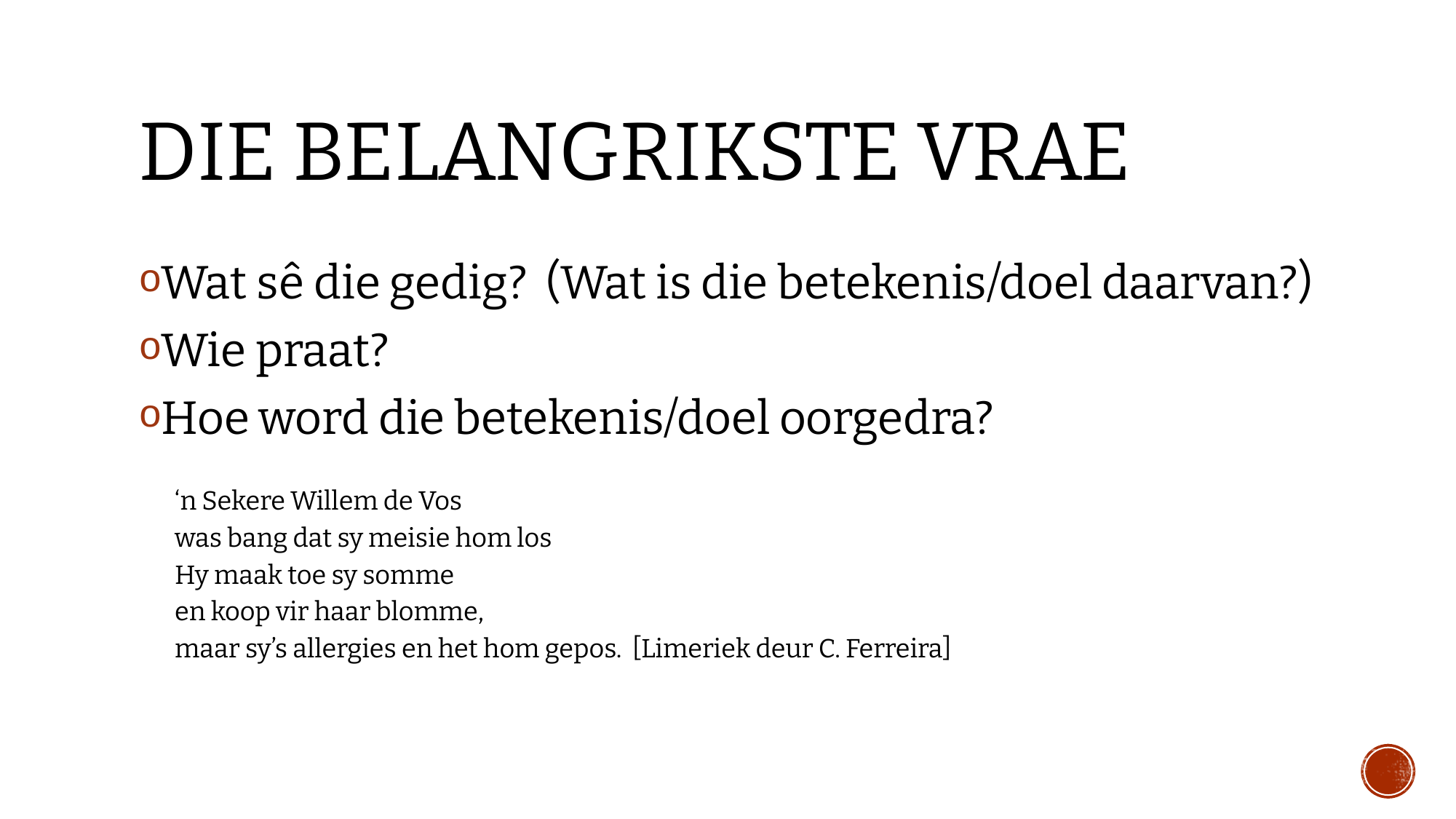

# Die belangrikste vrae
Wat sê die gedig?  (Wat is die betekenis/doel daarvan?)
Wie praat?
Hoe word die betekenis/doel oorgedra?

‘n Sekere Willem de Vos
was bang dat sy meisie hom los
Hy maak toe sy somme
en koop vir haar blomme,
maar sy’s allergies en het hom gepos.  [Limeriek deur C. Ferreira]